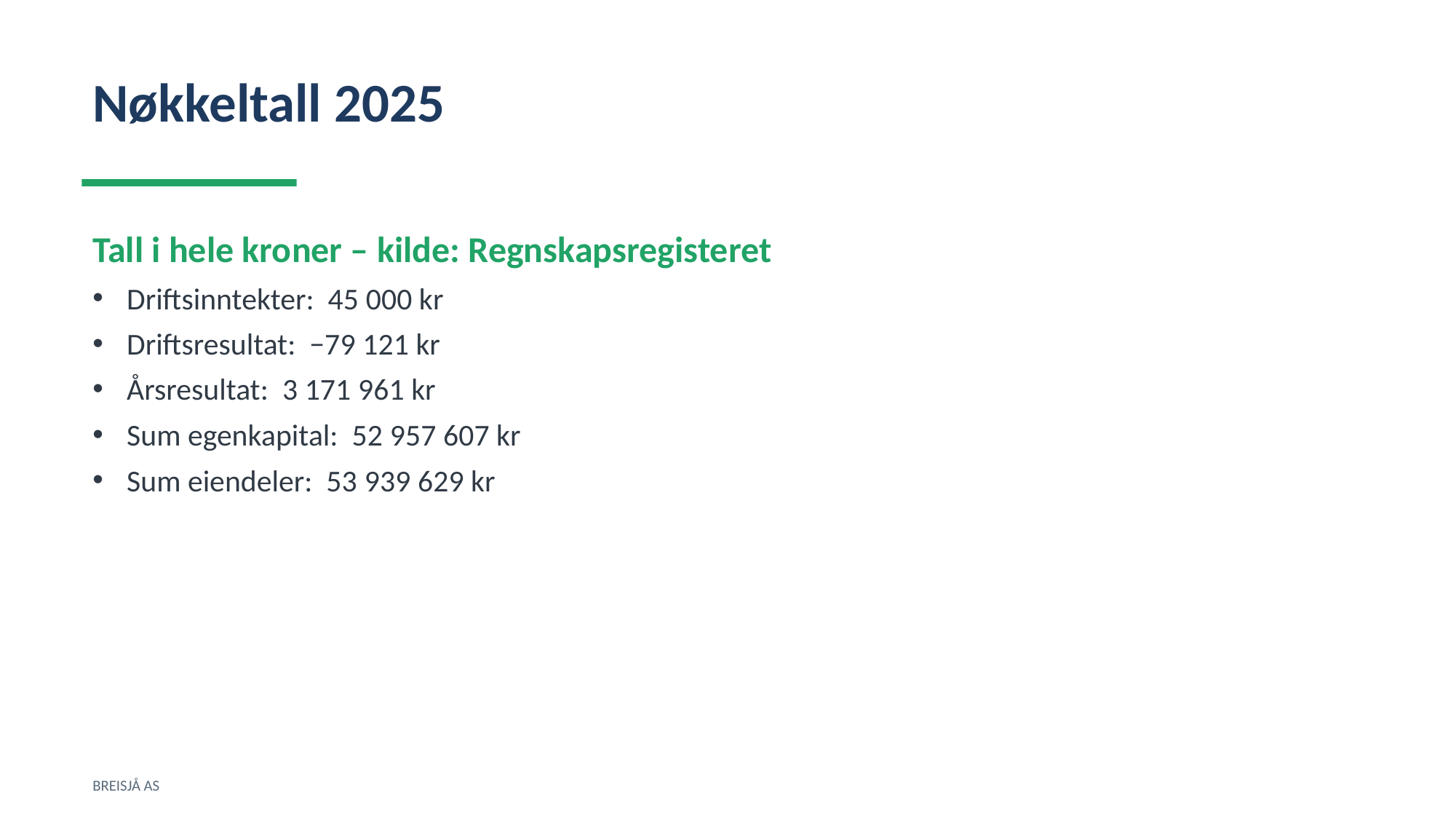

Nøkkeltall 2025

Tall i hele kroner – kilde: Regnskapsregisteret
Driftsinntekter:  45 000 kr
Driftsresultat:  −79 121 kr
Årsresultat:  3 171 961 kr
Sum egenkapital:  52 957 607 kr
Sum eiendeler:  53 939 629 kr
BREISJÅ AS